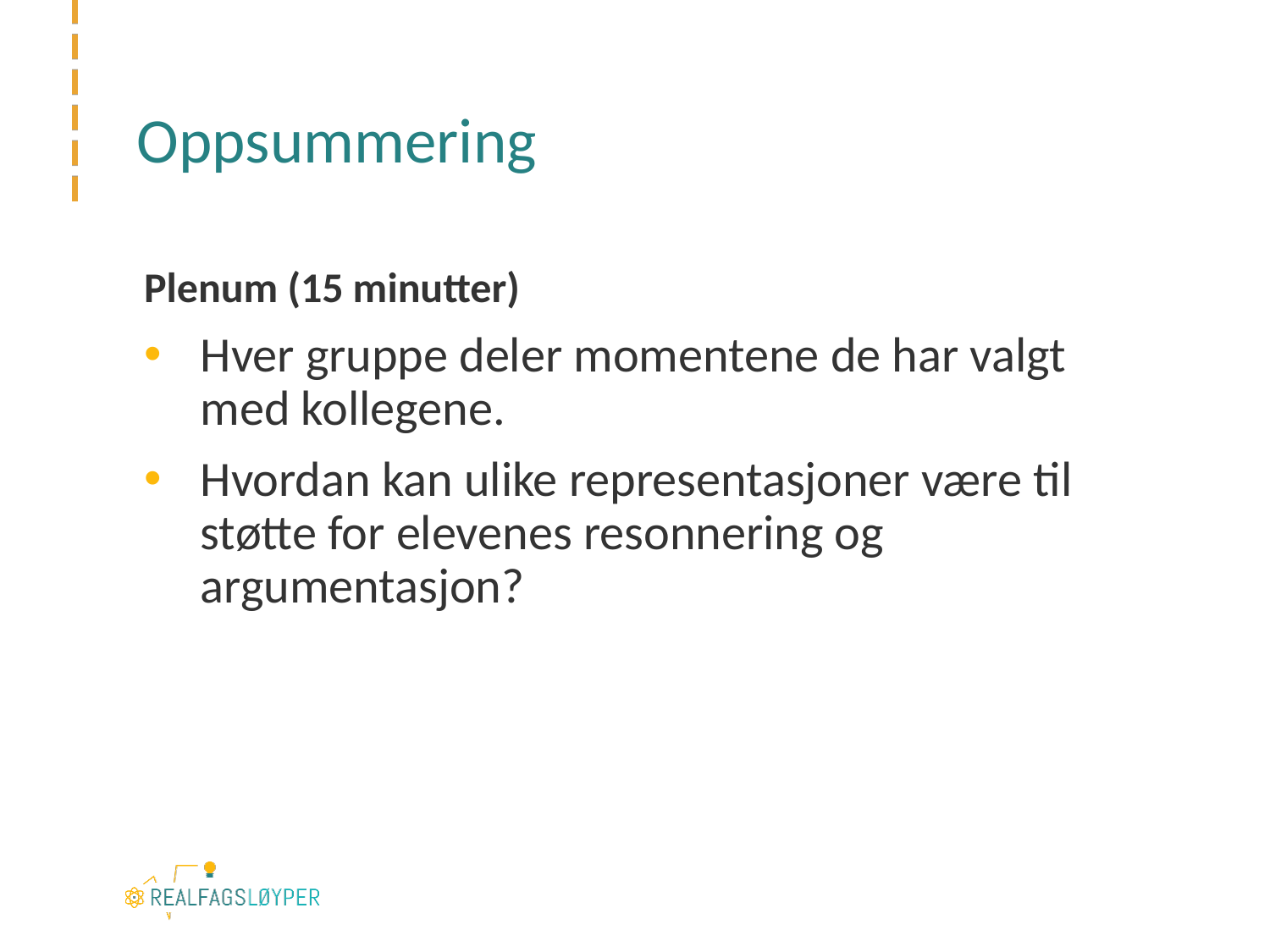

# Oppsummering
Plenum (15 minutter)
Hver gruppe deler momentene de har valgt med kollegene.
Hvordan kan ulike representasjoner være til støtte for elevenes resonnering og argumentasjon?